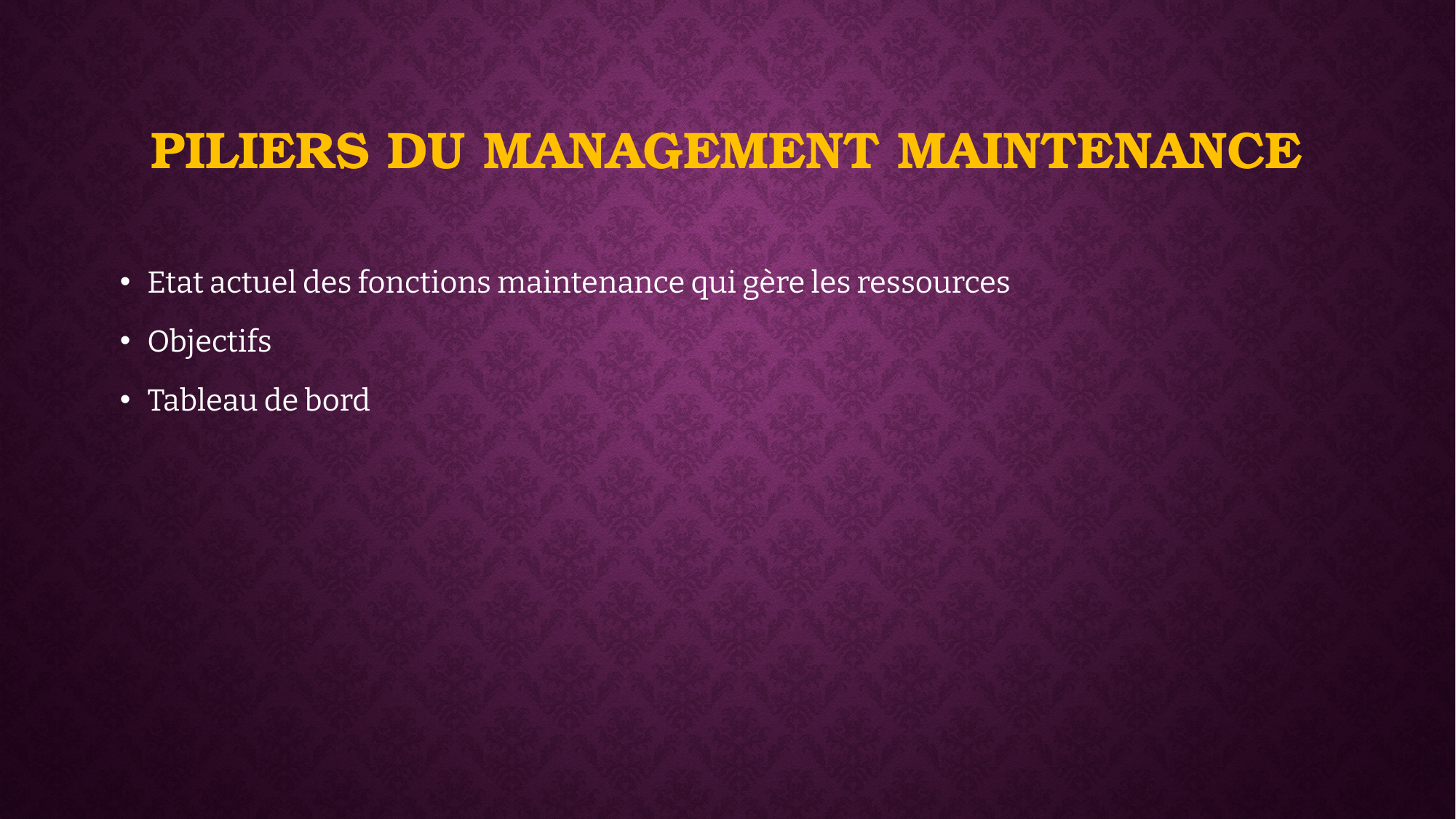

# Piliers du management maintenance
Etat actuel des fonctions maintenance qui gère les ressources
Objectifs
Tableau de bord